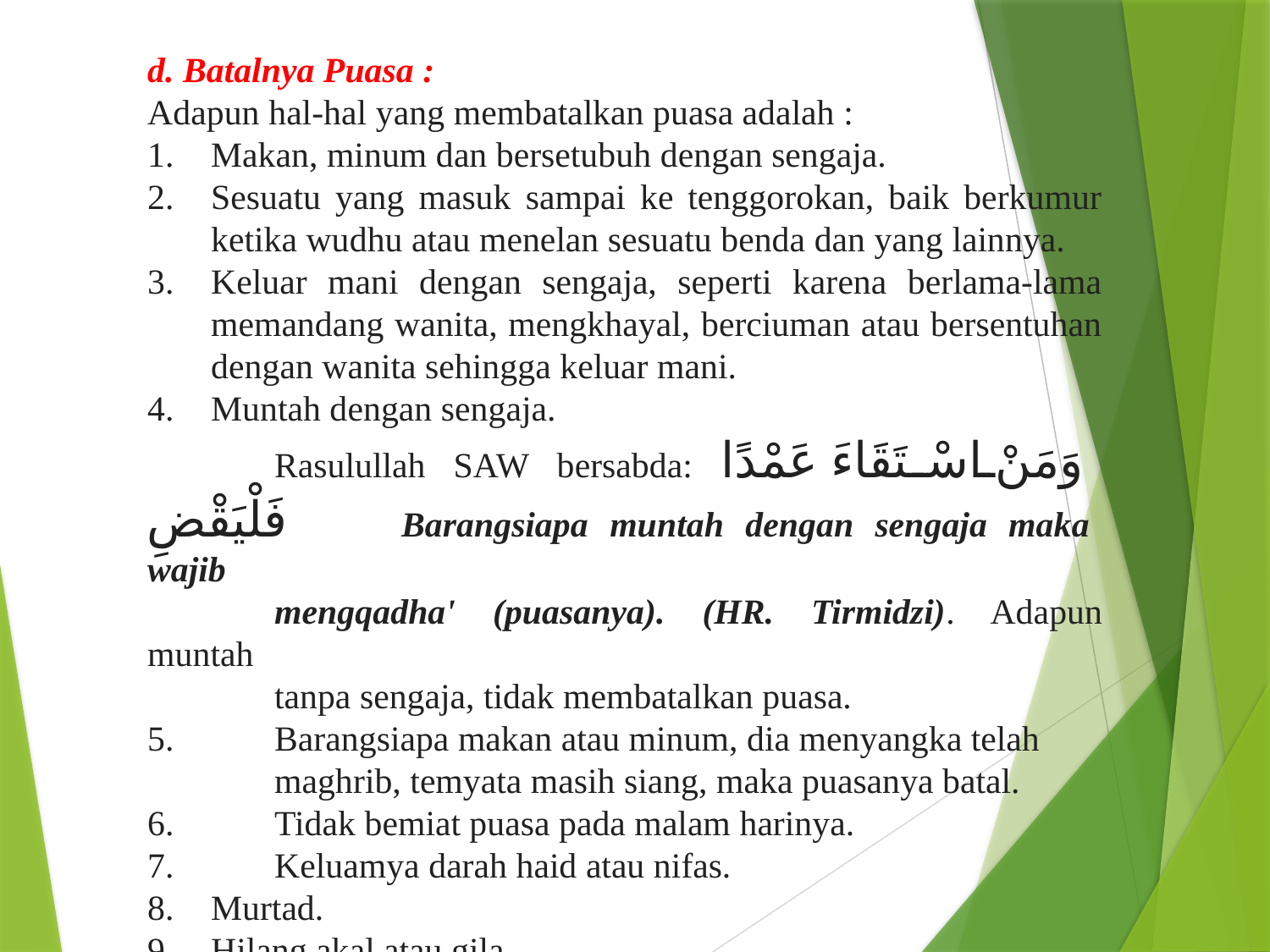

d. Batalnya Puasa :
Adapun hal-hal yang membatalkan puasa adalah :
Makan, minum dan bersetubuh dengan sengaja.
Sesuatu yang masuk sampai ke tenggorokan, baik berkumur ketika wudhu atau menelan sesuatu benda dan yang lainnya.
Keluar mani dengan sengaja, seperti karena berlama-lama memandang wanita, mengkhayal, berciuman atau bersentuhan dengan wanita sehingga keluar mani.
Muntah dengan sengaja.
	Rasulullah SAW bersabda: وَمَنْ اسْتَقَاءَ عَمْدًا فَلْيَقْضِ  	Barangsiapa muntah dengan sengaja maka wajib
	mengqadha' (puasanya). (HR. Tirmidzi). Adapun muntah
	tanpa sengaja, tidak membatalkan puasa.
5. 	Barangsiapa makan atau minum, dia menyangka telah
    	maghrib, temyata masih siang, maka puasanya batal.
6. 	Tidak bemiat puasa pada malam harinya.
7. 	Keluamya darah haid atau nifas.
Murtad.
Hilang akal atau gila.